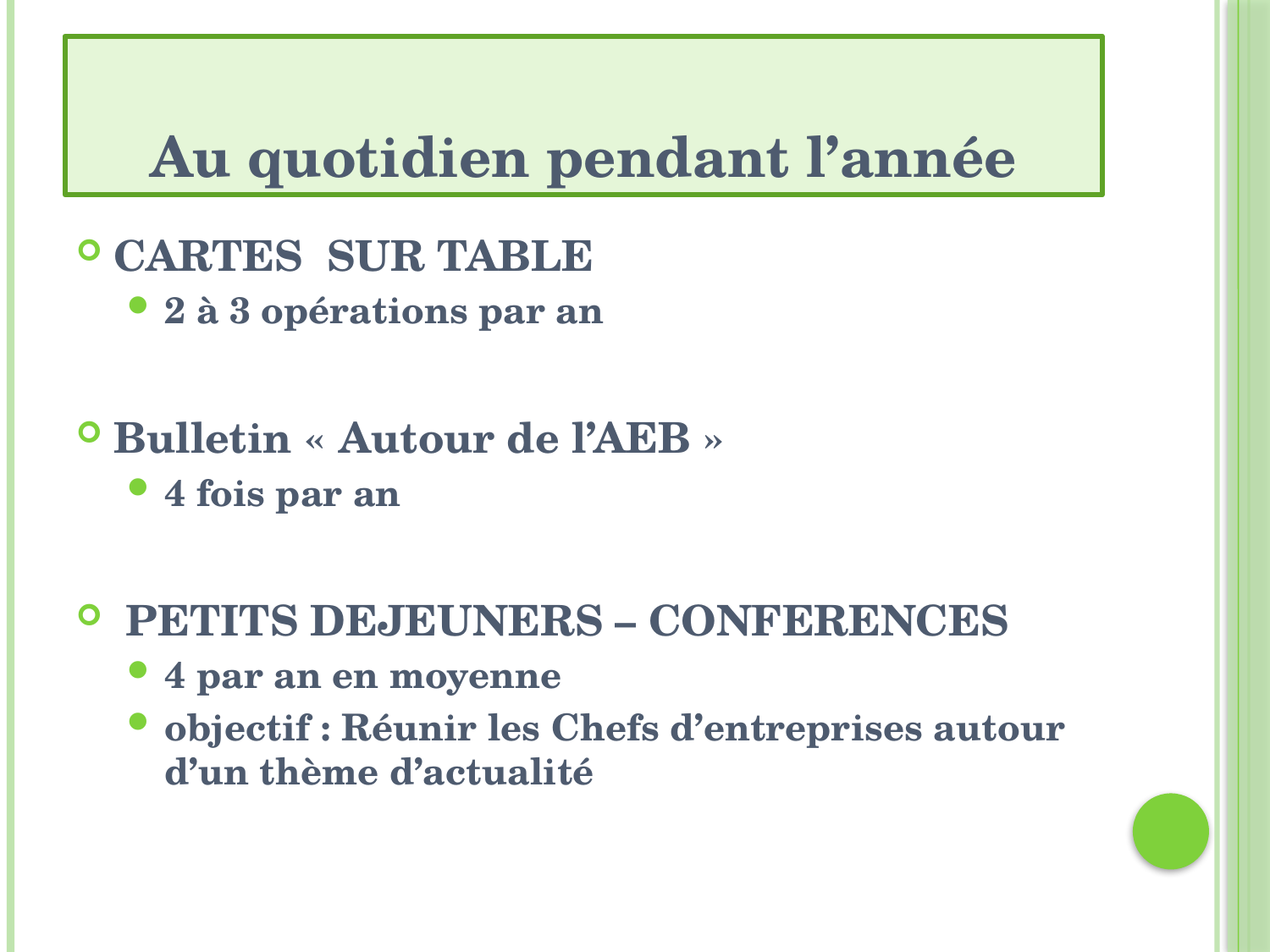

Au quotidien pendant l’année
#
CARTES  SUR TABLE
2 à 3 opérations par an

Bulletin « Autour de l’AEB »
4 fois par an

 PETITS DEJEUNERS – CONFERENCES
4 par an en moyenne
objectif : Réunir les Chefs d’entreprises autour d’un thème d’actualité